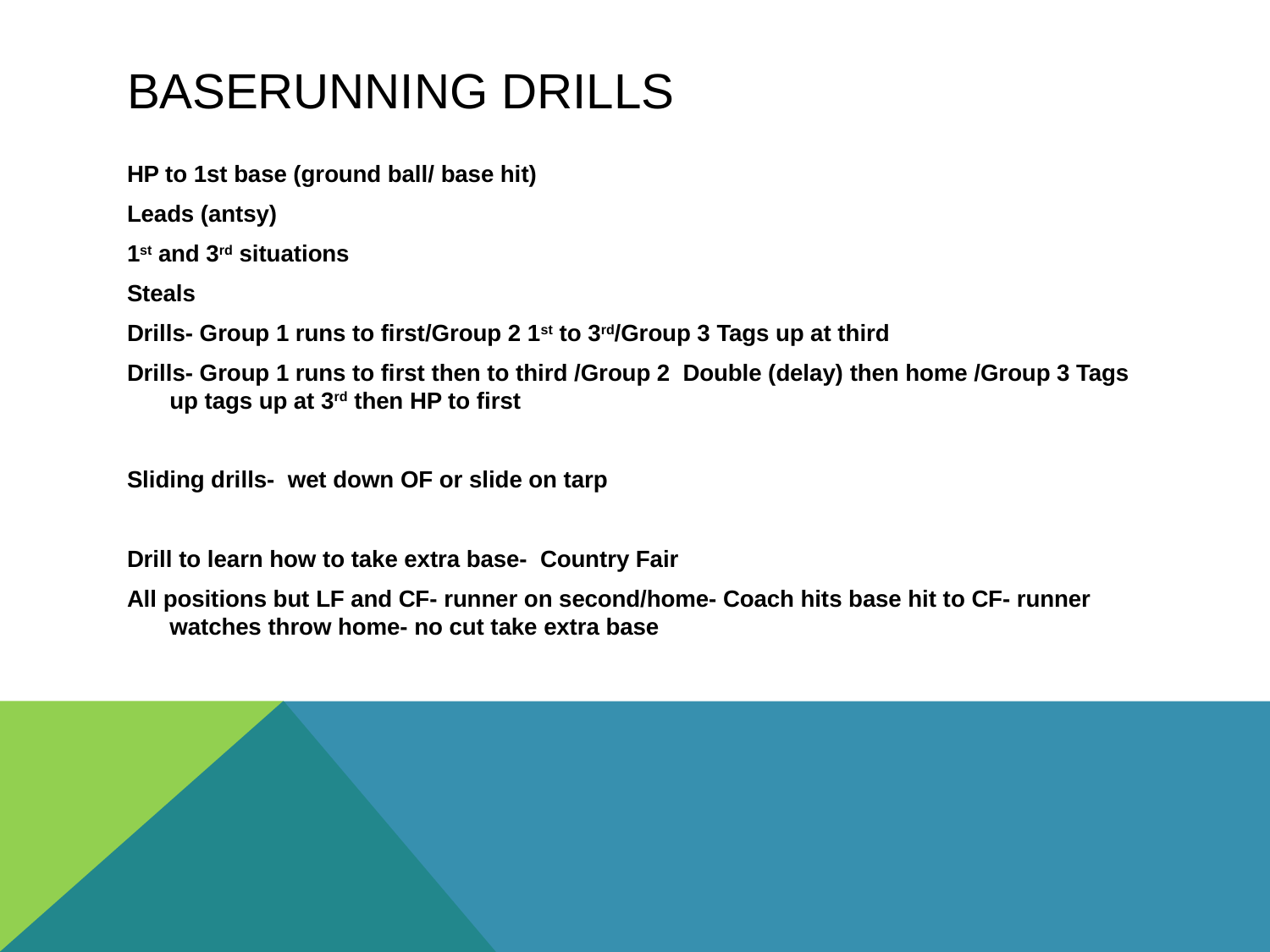

# Baserunning Drills
HP to 1st base (ground ball/ base hit)
Leads (antsy)
1st and 3rd situations
Steals
Drills- Group 1 runs to first/Group 2 1st to 3rd/Group 3 Tags up at third
Drills- Group 1 runs to first then to third /Group 2  Double (delay) then home /Group 3 Tags up tags up at 3rd then HP to first

Sliding drills-  wet down OF or slide on tarp

Drill to learn how to take extra base-  Country Fair
All positions but LF and CF- runner on second/home- Coach hits base hit to CF- runner watches throw home- no cut take extra base